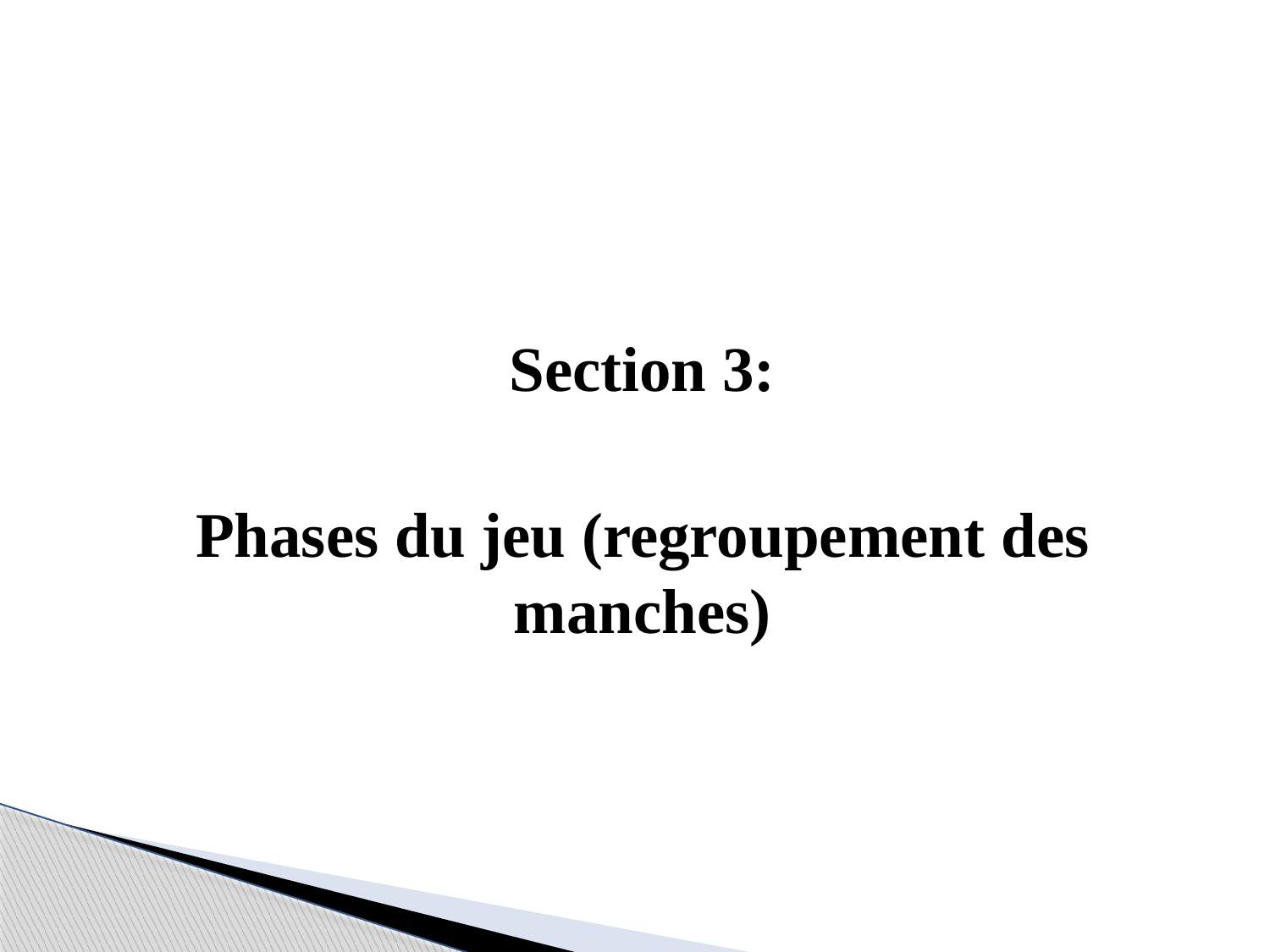

#

Section 3:

Phases du jeu (regroupement des manches)